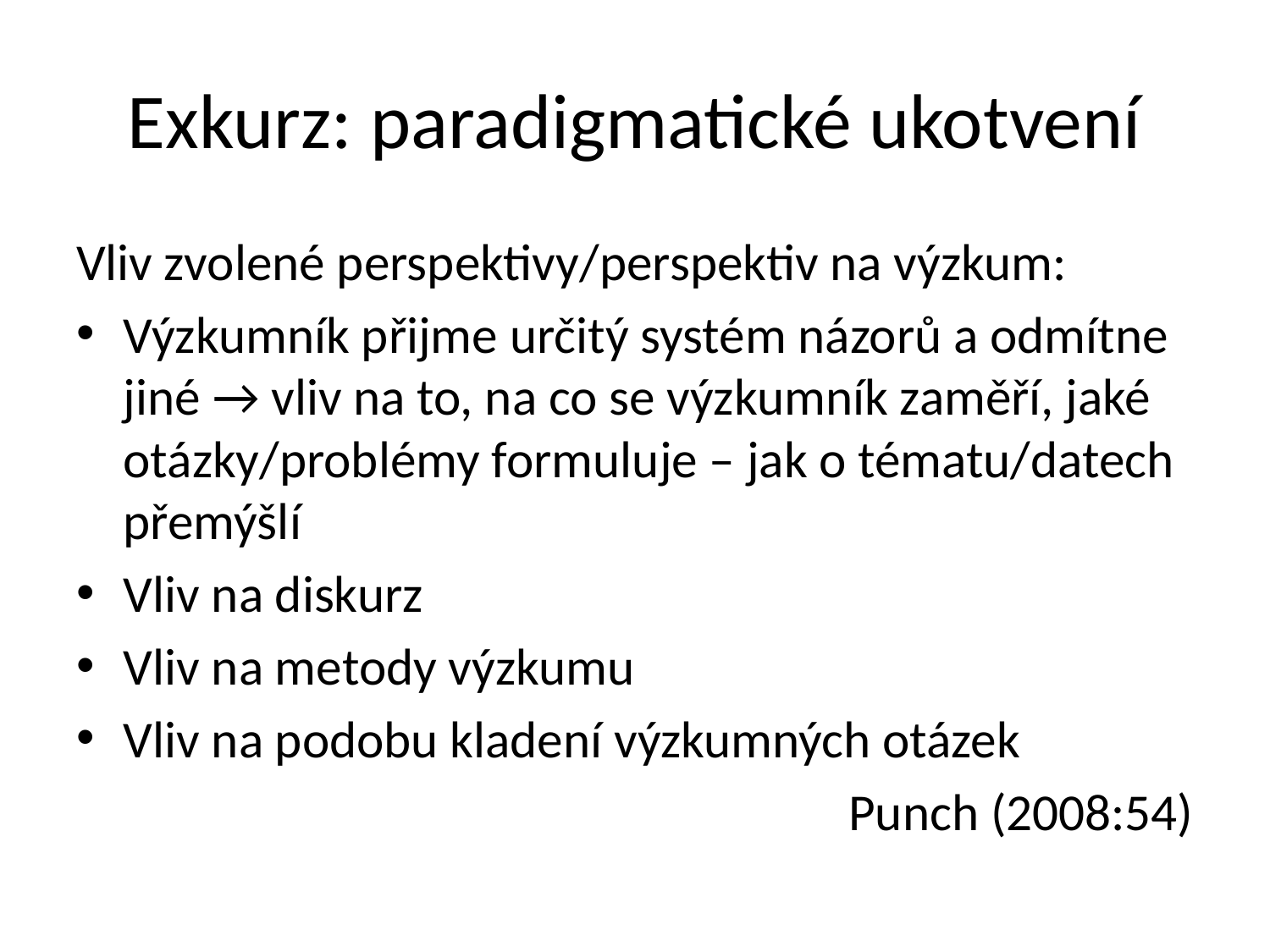

# Exkurz: paradigmatické ukotvení
Vliv zvolené perspektivy/perspektiv na výzkum:
Výzkumník přijme určitý systém názorů a odmítne jiné → vliv na to, na co se výzkumník zaměří, jaké otázky/problémy formuluje – jak o tématu/datech přemýšlí
Vliv na diskurz
Vliv na metody výzkumu
Vliv na podobu kladení výzkumných otázek
Punch (2008:54)